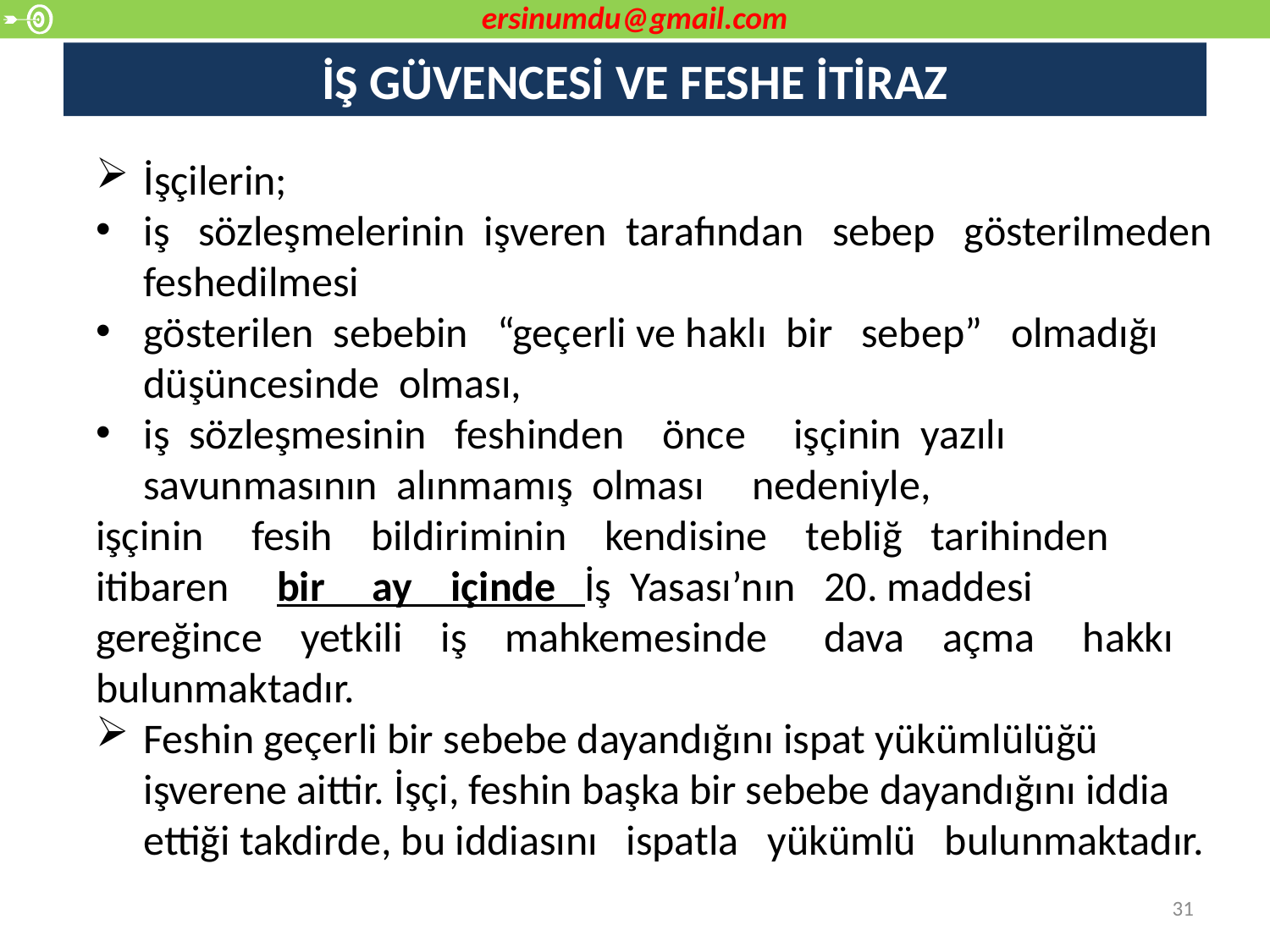

ersinumdu@gmail.com
# İŞ GÜVENCESİ VE FESHE İTİRAZ
İşçilerin;
iş   sözleşmelerinin  işveren  tarafından   sebep   gösterilmeden  feshedilmesi
gösterilen  sebebin   “geçerli ve haklı  bir   sebep”   olmadığı   düşüncesinde  olması,
iş  sözleşmesinin   feshinden    önce     işçinin  yazılı    savunmasının  alınmamış  olması     nedeniyle,
işçinin     fesih    bildiriminin    kendisine    tebliğ   tarihinden    itibaren     bir     ay    içinde   İş  Yasası’nın   20. maddesi   gereğince    yetkili    iş    mahkemesinde      dava    açma     hakkı     bulunmaktadır.
Feshin geçerli bir sebebe dayandığını ispat yükümlülüğü işverene aittir. İşçi, feshin başka bir sebebe dayandığını iddia ettiği takdirde, bu iddiasını   ispatla   yükümlü   bulunmaktadır.
31